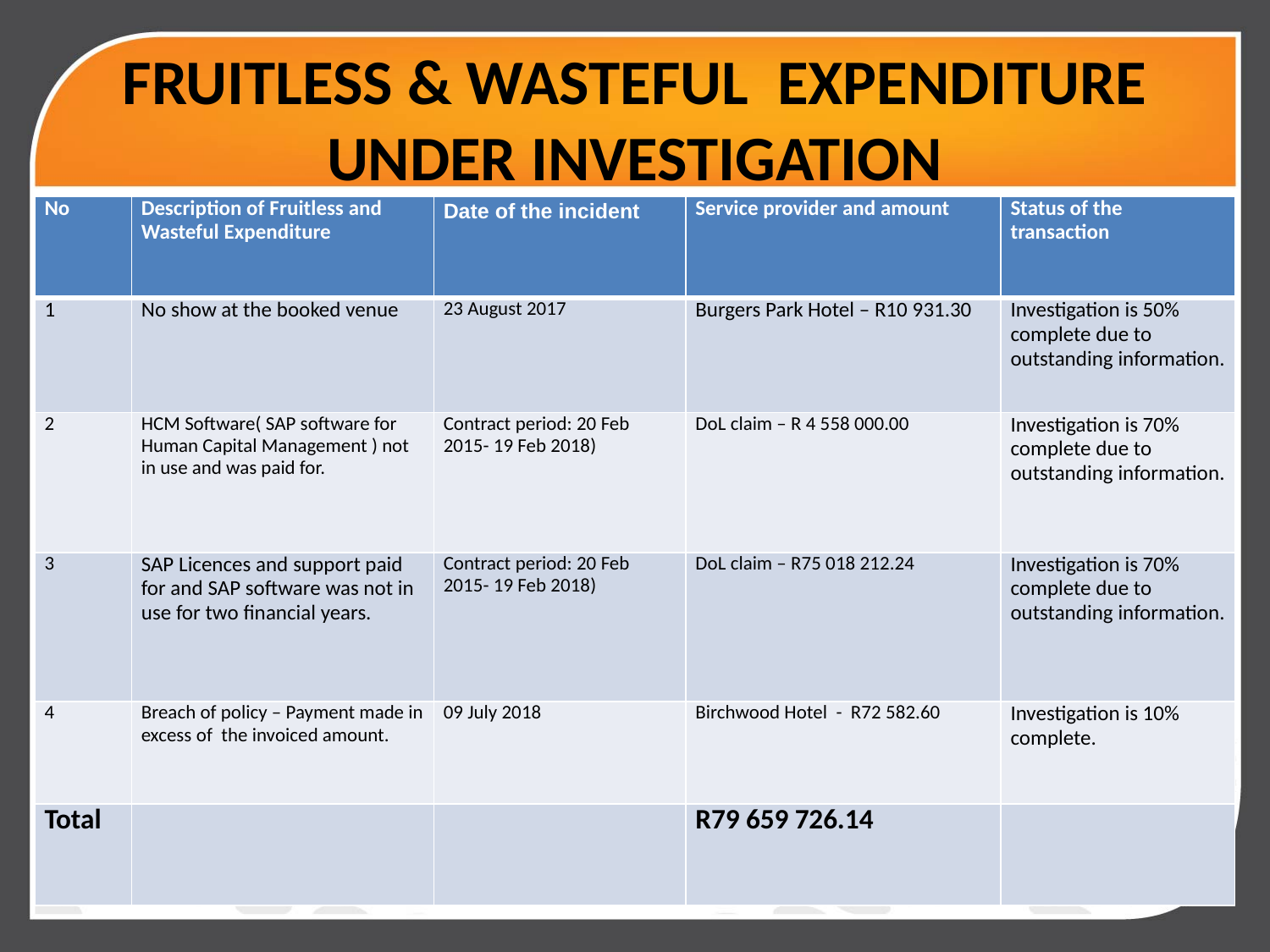

# FRUITLESS & WASTEFUL  EXPENDITURE UNDER INVESTIGATION
| No | Description of Fruitless and Wasteful Expenditure | Date of the incident | Service provider and amount | Status of the transaction |
| --- | --- | --- | --- | --- |
| 1 | No show at the booked venue | 23 August 2017 | Burgers Park Hotel – R10 931.30 | Investigation is 50% complete due to outstanding information. |
| 2 | HCM Software( SAP software for Human Capital Management ) not in use and was paid for. | Contract period: 20 Feb 2015- 19 Feb 2018) | DoL claim – R 4 558 000.00 | Investigation is 70% complete due to outstanding information. |
| 3 | SAP Licences and support paid for and SAP software was not in use for two financial years. | Contract period: 20 Feb 2015- 19 Feb 2018) | DoL claim – R75 018 212.24 | Investigation is 70% complete due to outstanding information. |
| 4 | Breach of policy – Payment made in excess of the invoiced amount. | 09 July 2018 | Birchwood Hotel - R72 582.60 | Investigation is 10% complete. |
| Total |  |  | R79 659 726.14 |  |